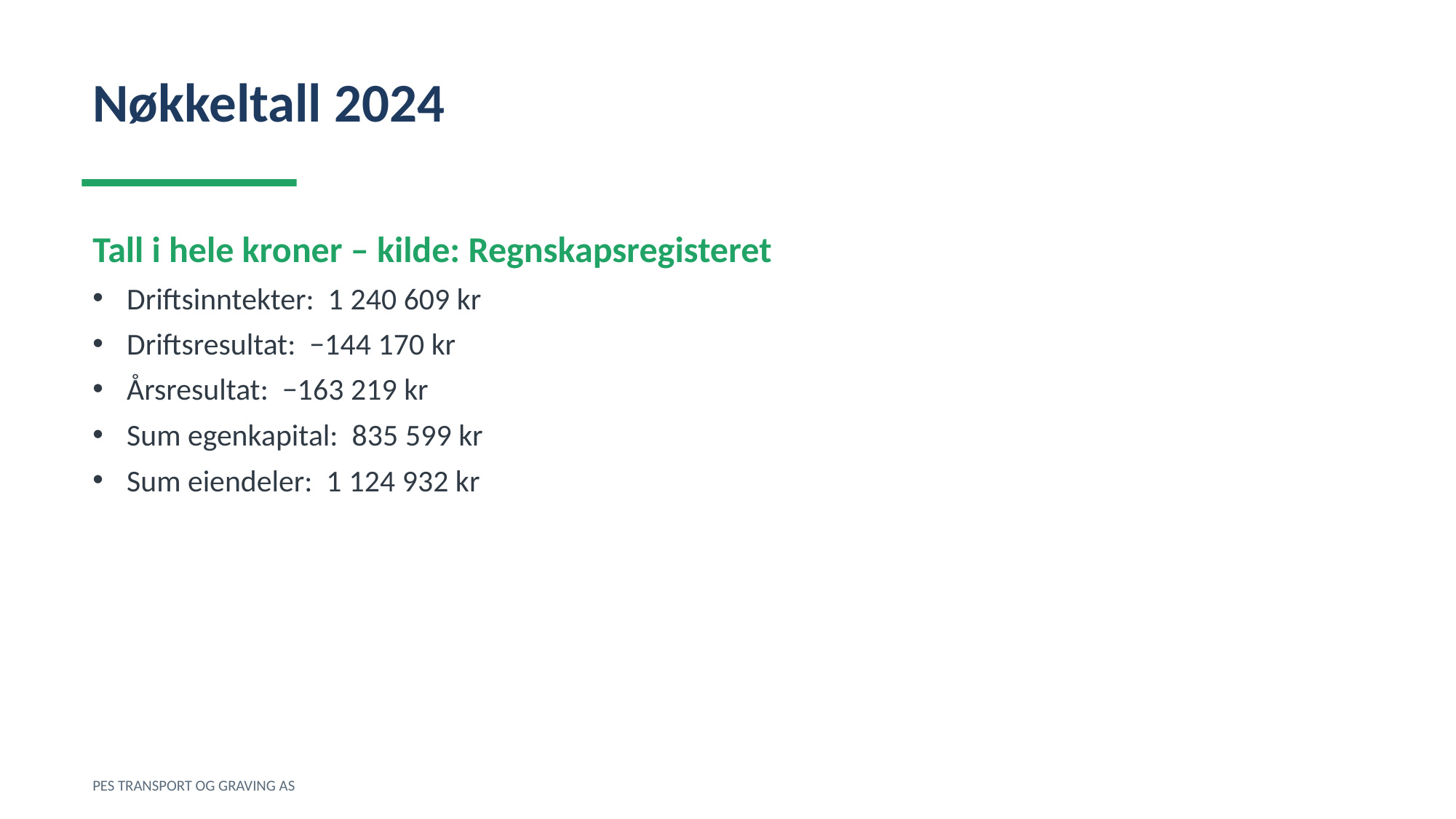

Nøkkeltall 2024

Tall i hele kroner – kilde: Regnskapsregisteret
Driftsinntekter:  1 240 609 kr
Driftsresultat:  −144 170 kr
Årsresultat:  −163 219 kr
Sum egenkapital:  835 599 kr
Sum eiendeler:  1 124 932 kr
PES TRANSPORT OG GRAVING AS